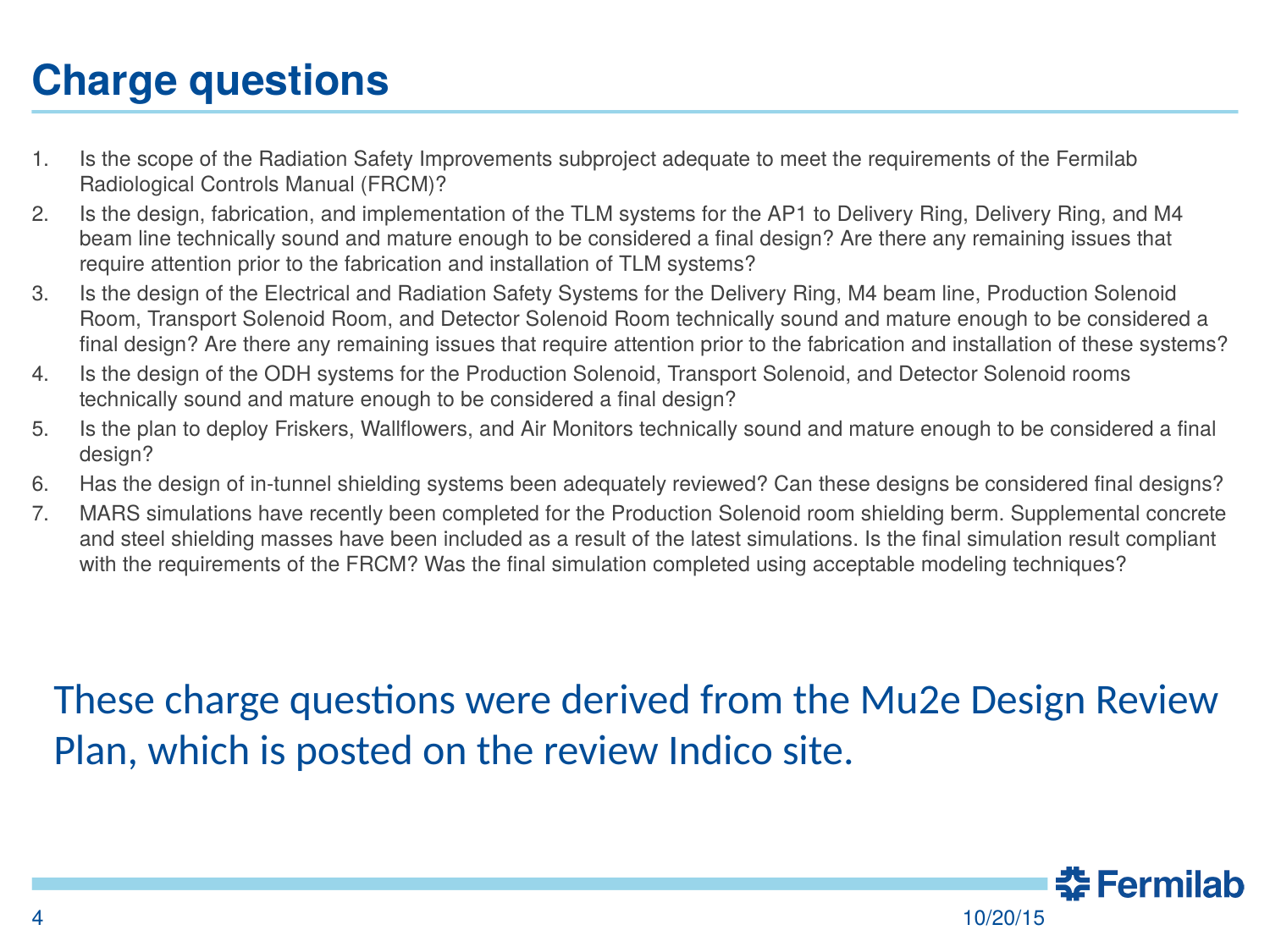

# Charge questions
Is the scope of the Radiation Safety Improvements subproject adequate to meet the requirements of the Fermilab Radiological Controls Manual (FRCM)?
Is the design, fabrication, and implementation of the TLM systems for the AP1 to Delivery Ring, Delivery Ring, and M4 beam line technically sound and mature enough to be considered a final design? Are there any remaining issues that require attention prior to the fabrication and installation of TLM systems?
Is the design of the Electrical and Radiation Safety Systems for the Delivery Ring, M4 beam line, Production Solenoid Room, Transport Solenoid Room, and Detector Solenoid Room technically sound and mature enough to be considered a final design? Are there any remaining issues that require attention prior to the fabrication and installation of these systems?
Is the design of the ODH systems for the Production Solenoid, Transport Solenoid, and Detector Solenoid rooms technically sound and mature enough to be considered a final design?
Is the plan to deploy Friskers, Wallflowers, and Air Monitors technically sound and mature enough to be considered a final design?
Has the design of in-tunnel shielding systems been adequately reviewed? Can these designs be considered final designs?
MARS simulations have recently been completed for the Production Solenoid room shielding berm. Supplemental concrete and steel shielding masses have been included as a result of the latest simulations. Is the final simulation result compliant with the requirements of the FRCM? Was the final simulation completed using acceptable modeling techniques?

These charge questions were derived from the Mu2e Design Review Plan, which is posted on the review Indico site.
4
10/20/15